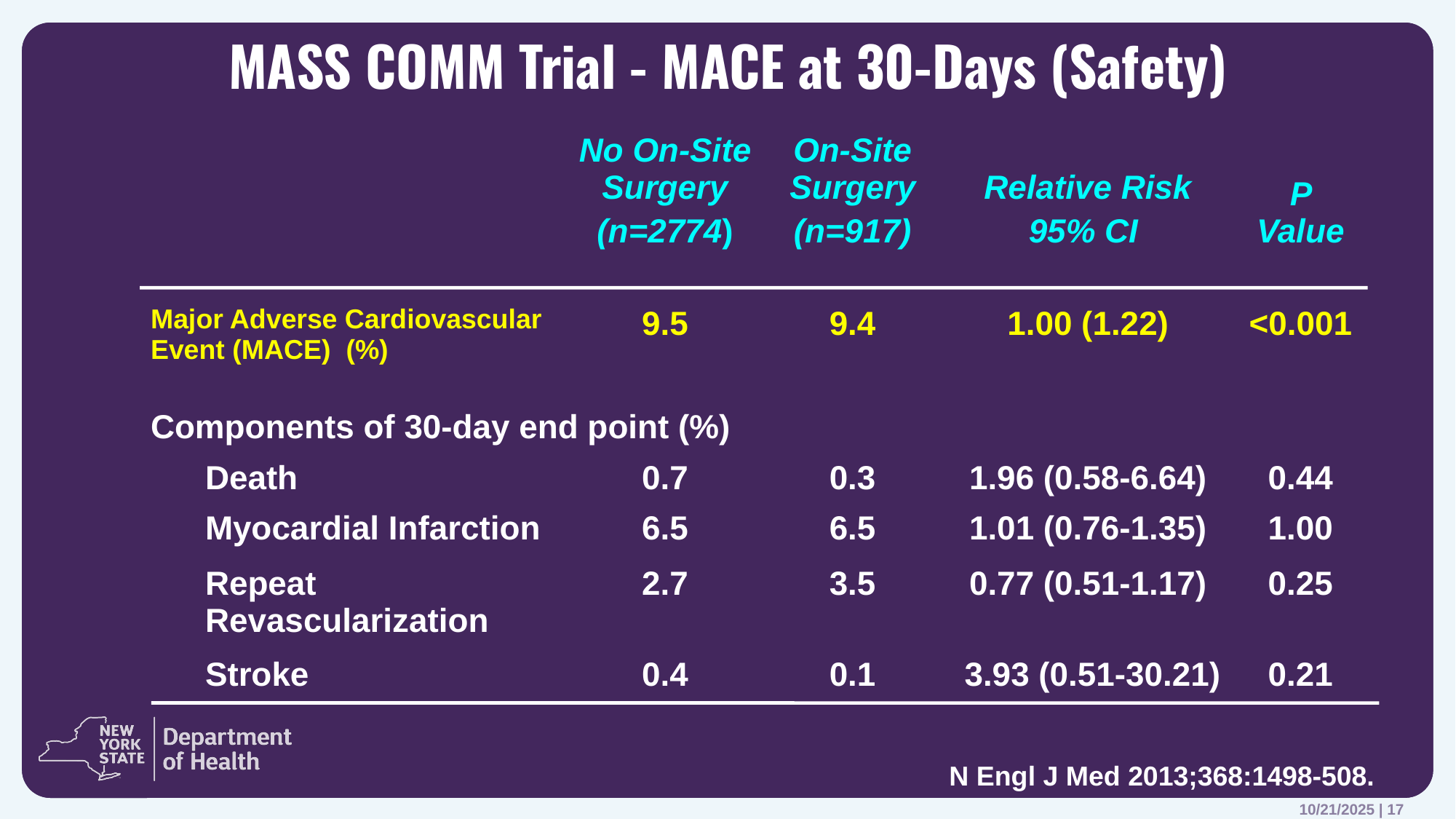

MASS COMM Trial - MACE at 30-Days (Safety)

|  | No On-Site Surgery (n=2774) | On-Site Surgery (n=917) | Relative Risk 95% CI | P Value |
| --- | --- | --- | --- | --- |
| Major Adverse Cardiovascular Event (MACE) (%) | 9.5 | 9.4 | 1.00 (1.22) | <0.001 |
| Components of 30-day end point (%) |  |  |  |  |
| Death | 0.7 | 0.3 | 1.96 (0.58-6.64) | 0.44 |
| Myocardial Infarction | 6.5 | 6.5 | 1.01 (0.76-1.35) | 1.00 |
| Repeat Revascularization | 2.7 | 3.5 | 0.77 (0.51-1.17) | 0.25 |
| Stroke | 0.4 | 0.1 | 3.93 (0.51-30.21) | 0.21 |

N Engl J Med 2013;368:1498-508.